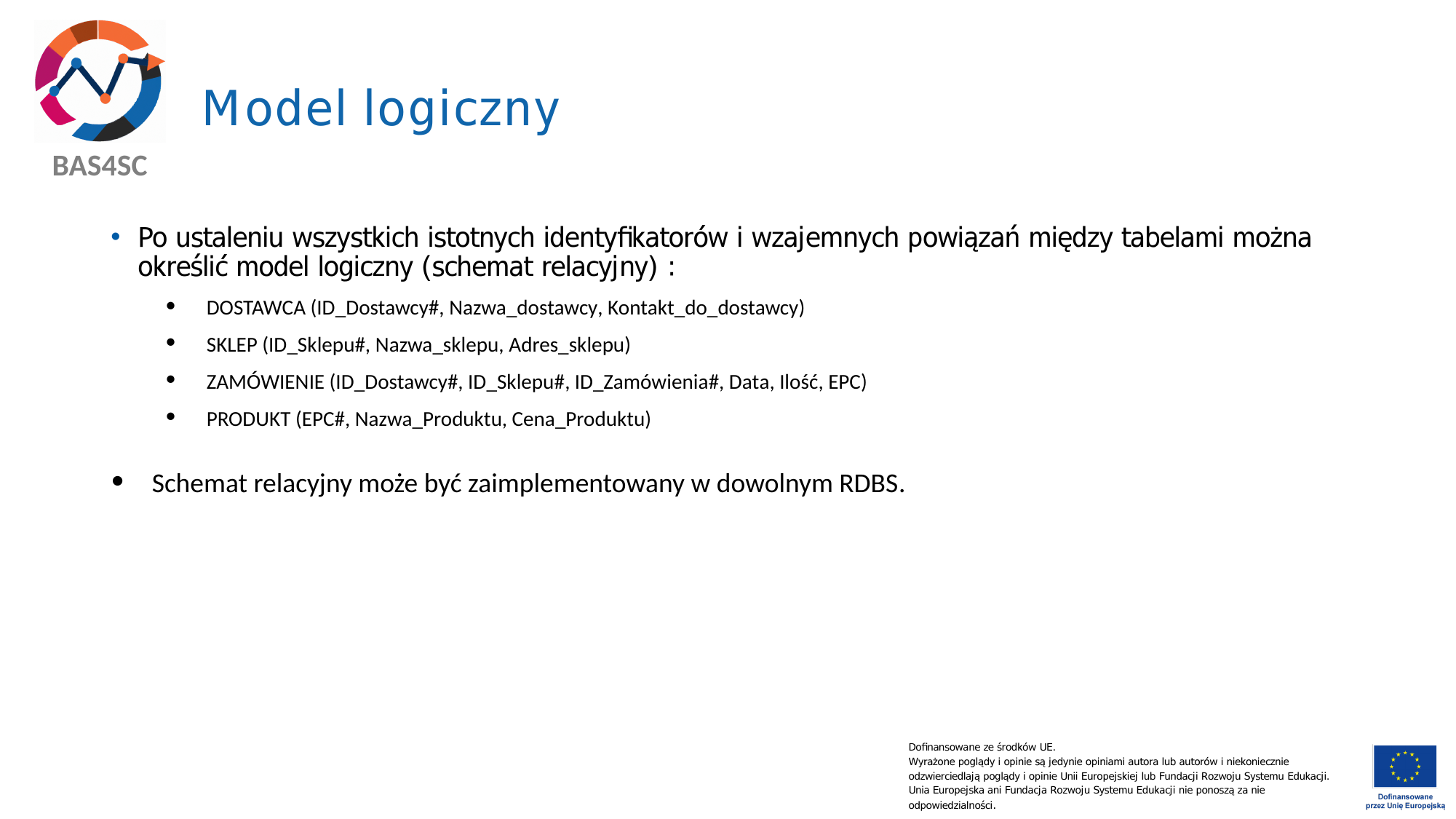

# Model logiczny
Po ustaleniu wszystkich istotnych identyfikatorów i wzajemnych powiązań między tabelami można określić model logiczny (schemat relacyjny) :
DOSTAWCA (ID_Dostawcy#, Nazwa_dostawcy, Kontakt_do_dostawcy)
SKLEP (ID_Sklepu#, Nazwa_sklepu, Adres_sklepu)
ZAMÓWIENIE (ID_Dostawcy#, ID_Sklepu#, ID_Zamówienia#, Data, Ilość, EPC)
PRODUKT (EPC#, Nazwa_Produktu, Cena_Produktu)
Schemat relacyjny może być zaimplementowany w dowolnym RDBS.